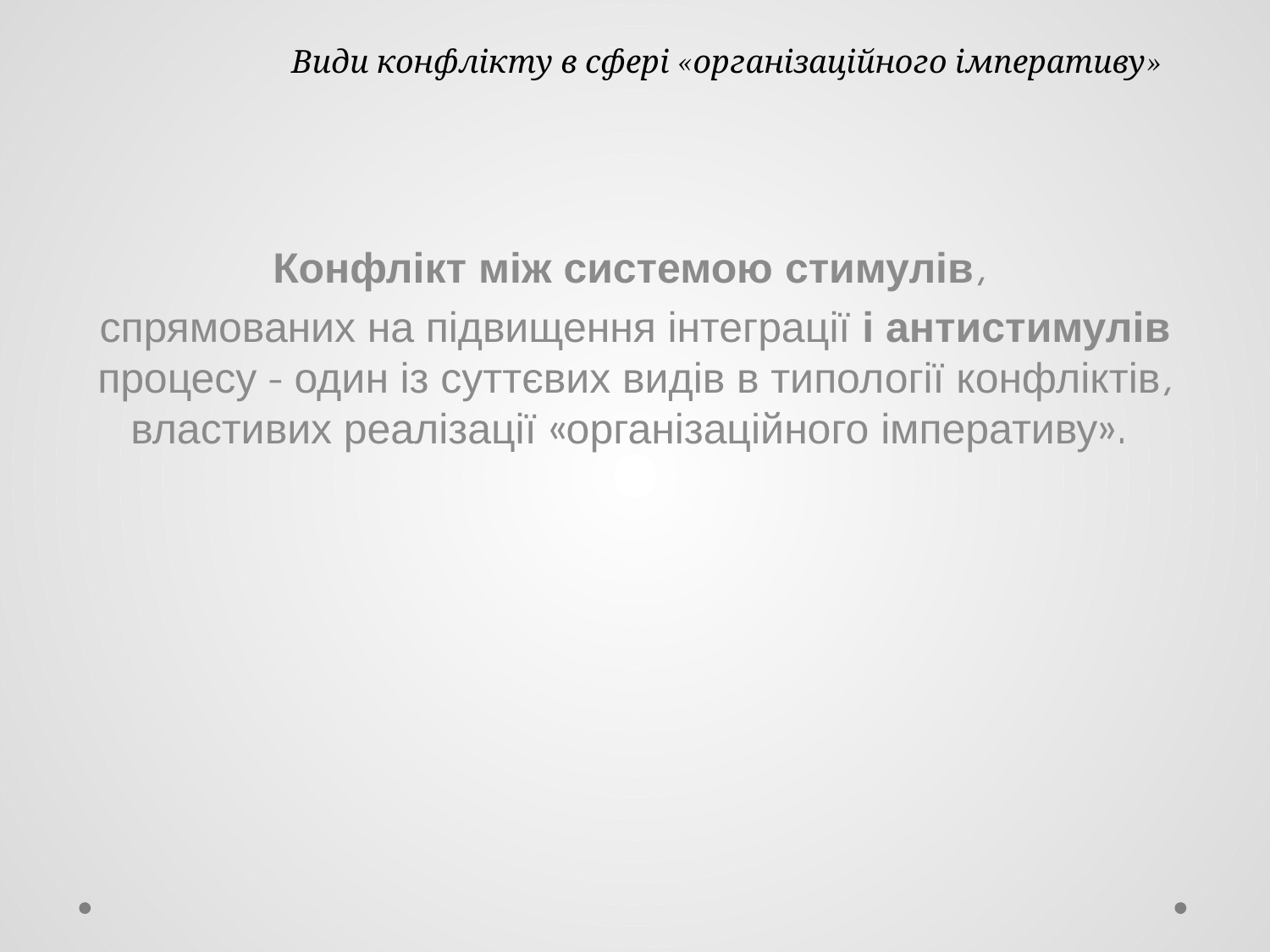

# Види конфлікту в сфері «організаційного імперативу»

Конфлікт між системою стимулів,
спрямованих на підвищення інтеграції і антистимулів процесу - один із суттєвих видів в типології конфліктів, властивих реалізації «організаційного імперативу».